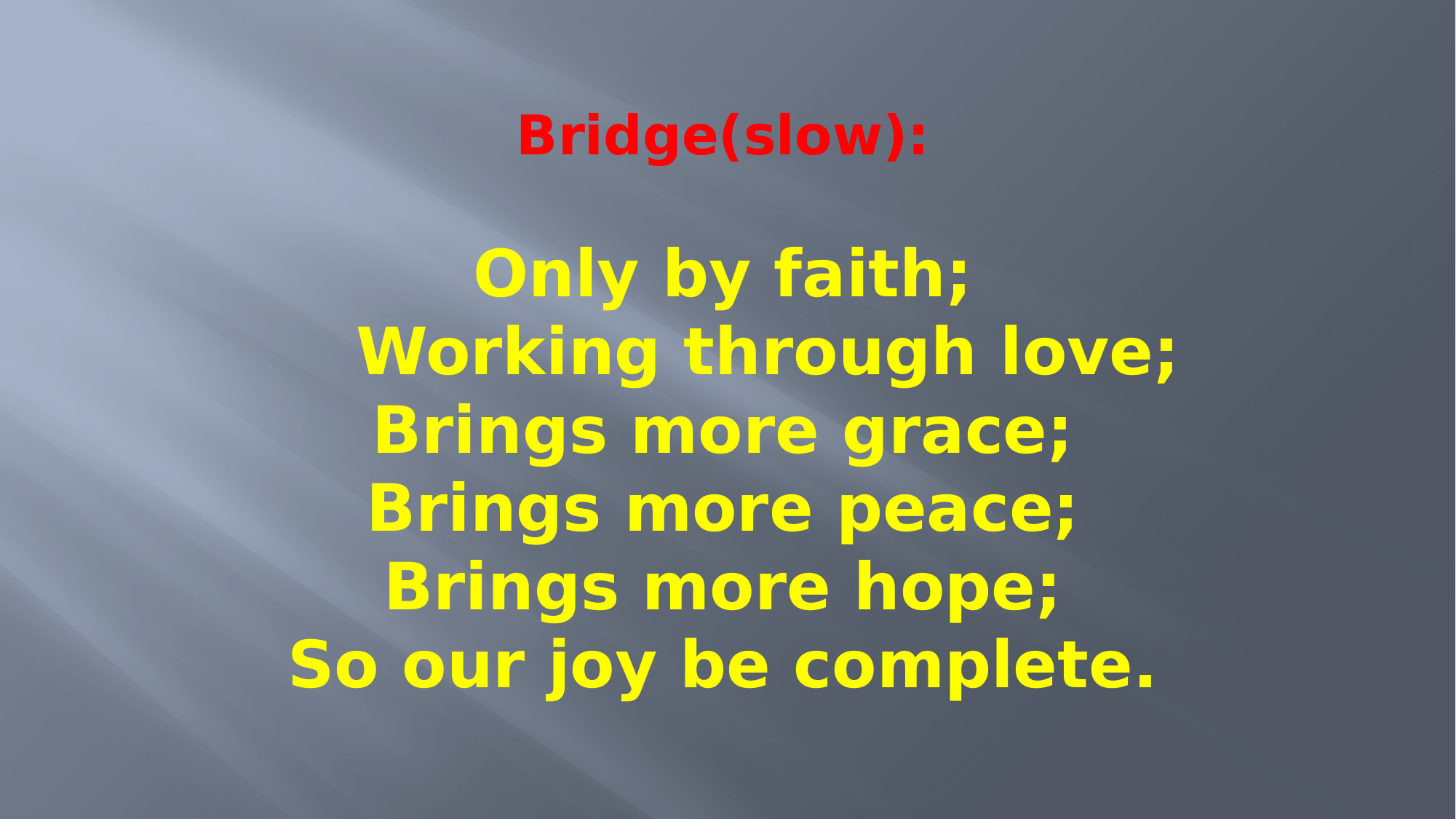

# Bridge(slow): Only by faith; Working through love; Brings more grace; Brings more peace; Brings more hope; So our joy be complete.